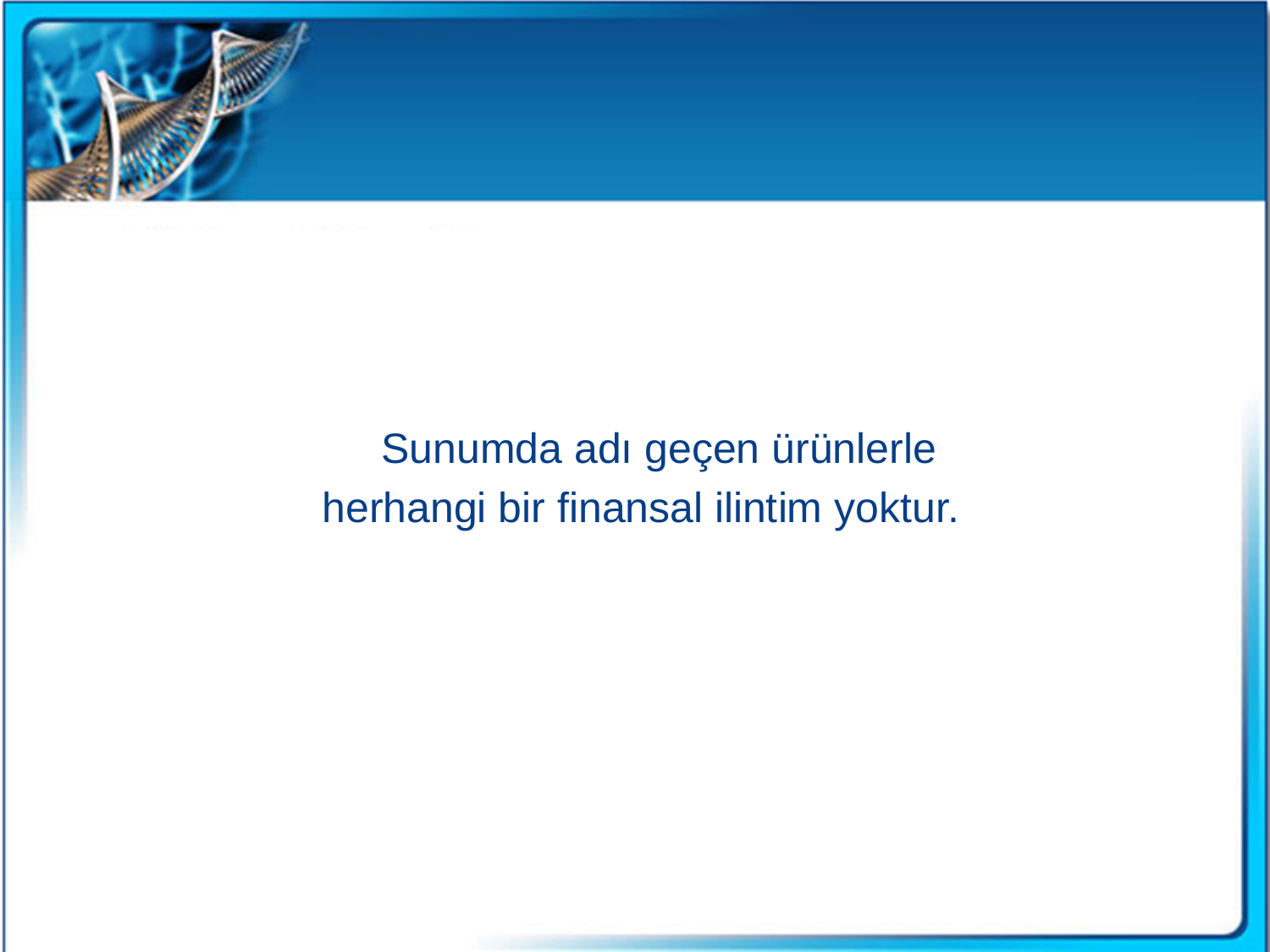

Sunumda adı geçen ürünlerle
        herhangi bir finansal ilintim yoktur.